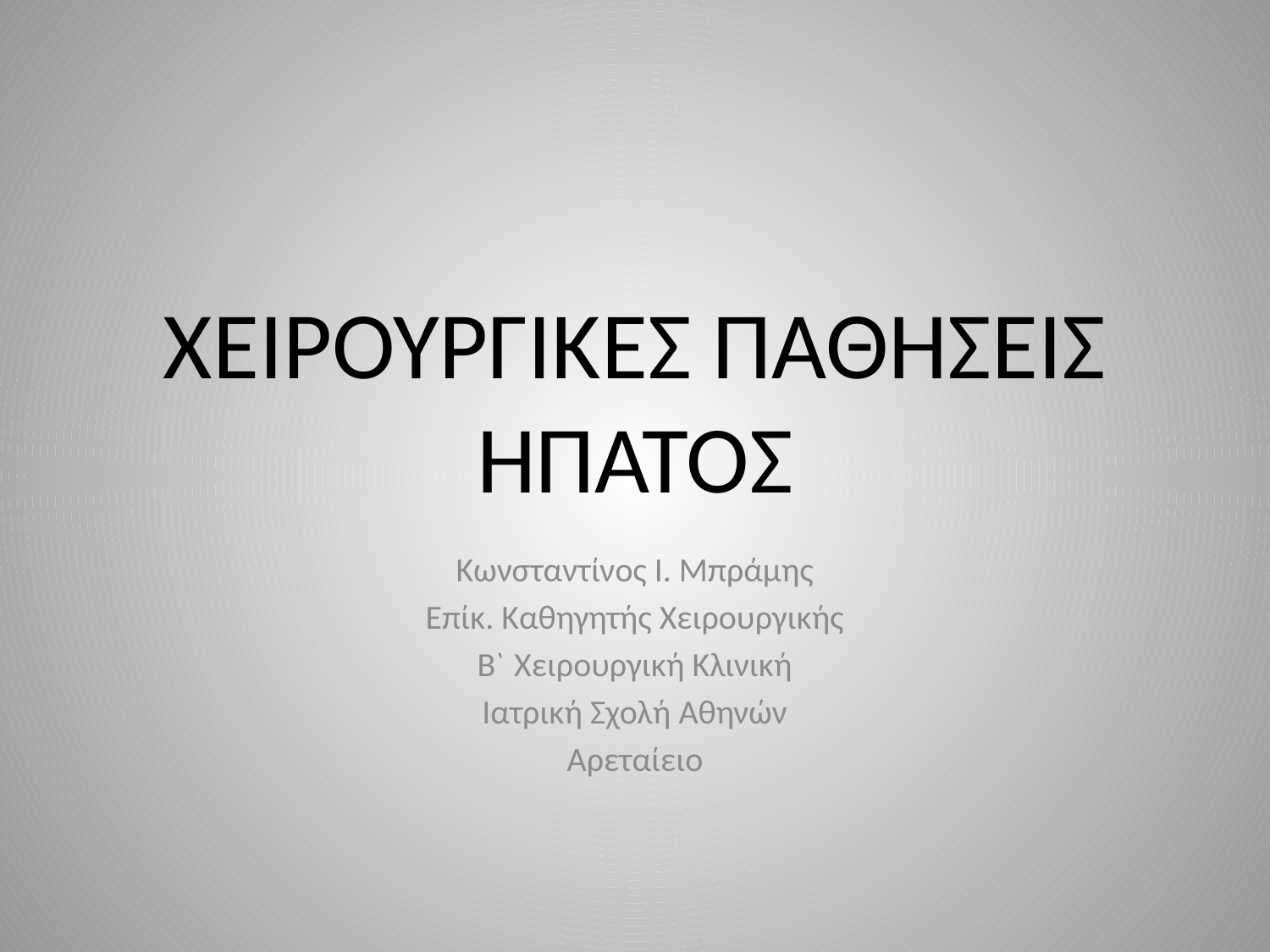

# ΧΕΙΡΟΥΡΓΙΚΕΣ ΠΑΘΗΣΕΙΣ ΗΠΑΤΟΣ
Κωνσταντίνος Ι. Μπράμης
Επίκ. Καθηγητής Χειρουργικής
Β` Χειρουργική Κλινική
Ιατρική Σχολή Αθηνών
Αρεταίειο